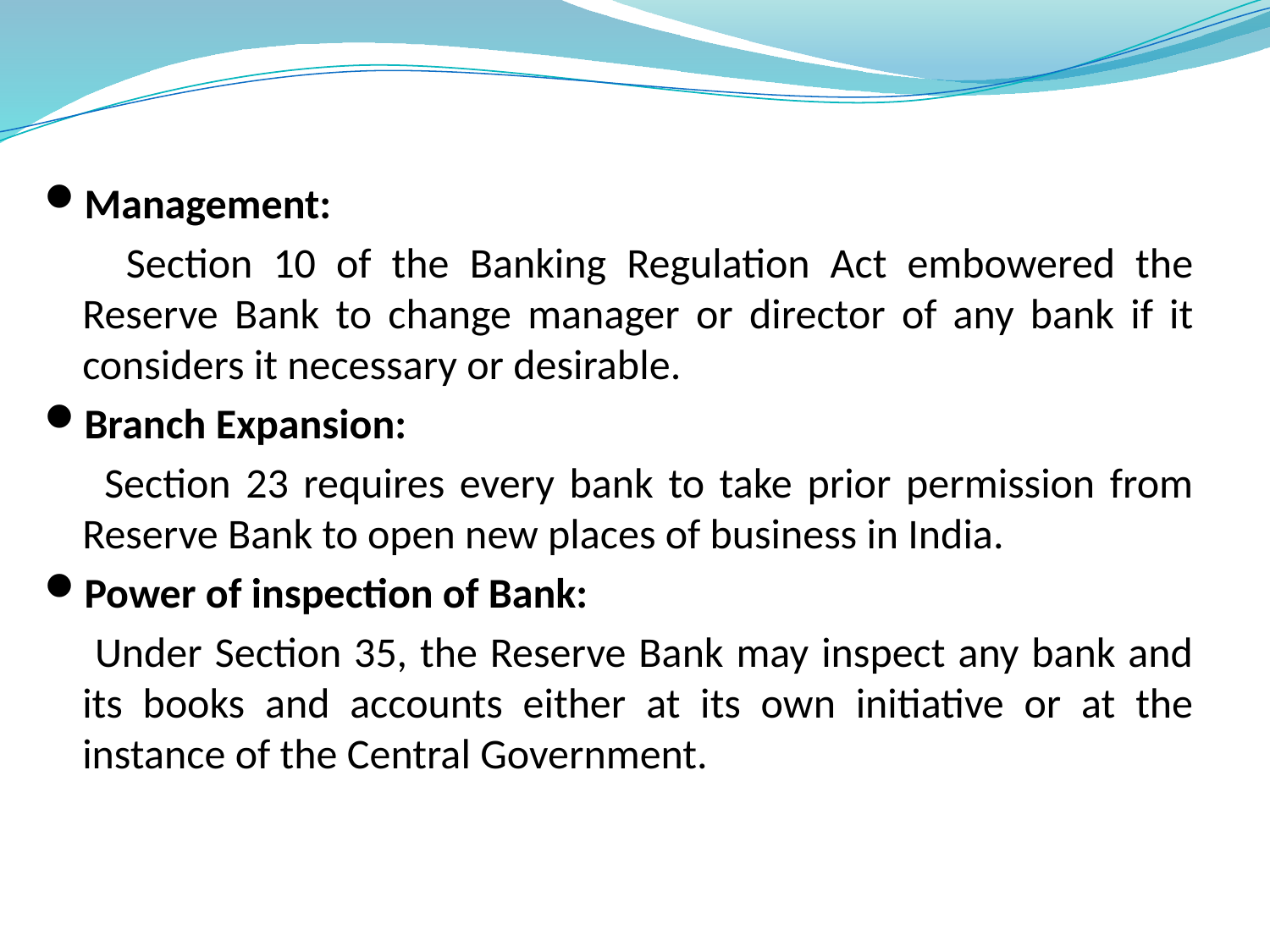

Management:
    Section 10 of the Banking Regulation Act embowered the Reserve Bank to change manager or director of any bank if it considers it necessary or desirable.
Branch Expansion:
    Section 23 requires every bank to take prior permission from Reserve Bank to open new places of business in India.
Power of inspection of Bank:
    Under Section 35, the Reserve Bank may inspect any bank and its books and accounts either at its own initiative or at the instance of the Central Government.